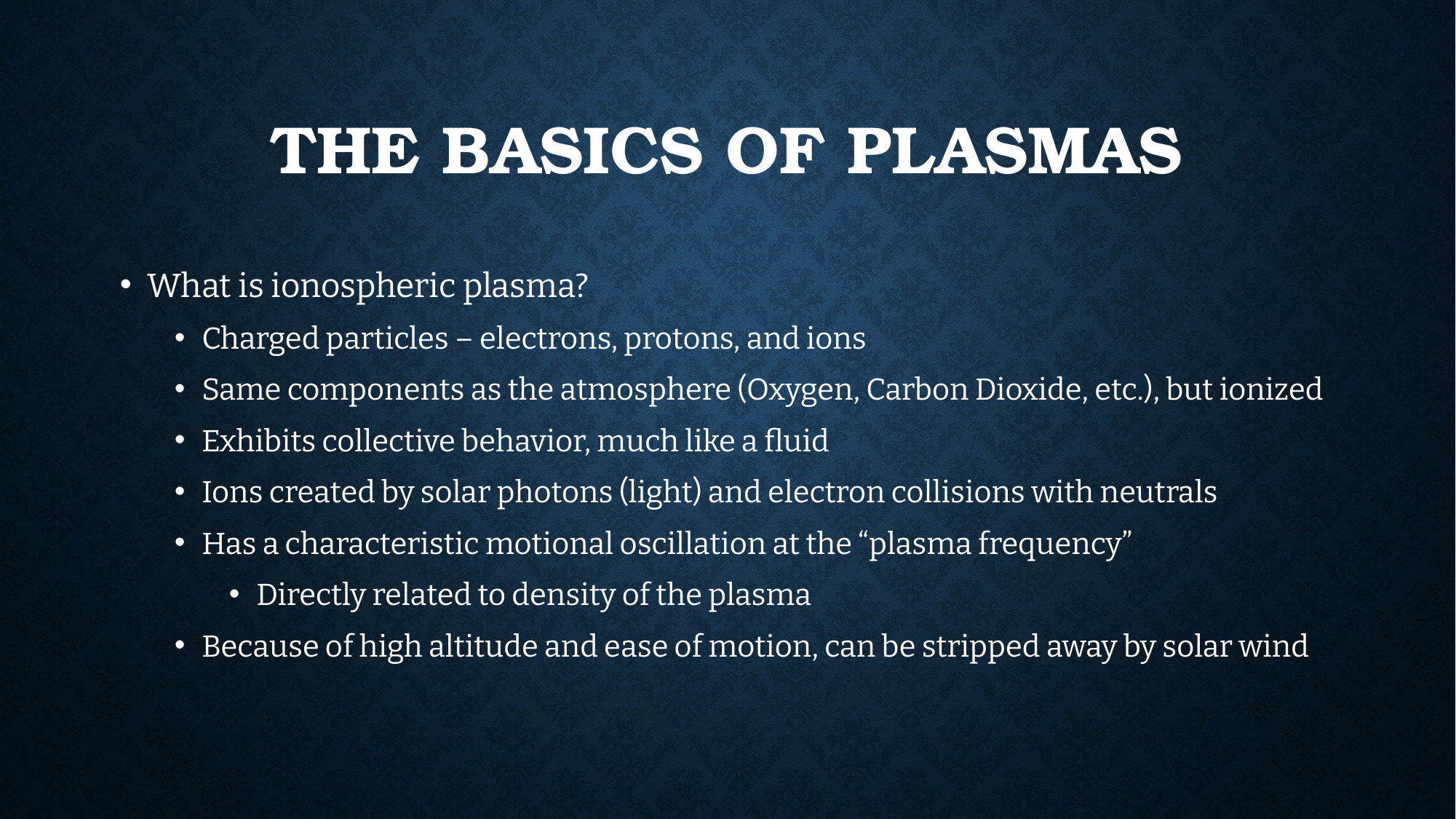

# The Basics of Plasmas
What is ionospheric plasma?
Charged particles – electrons, protons, and ions
Same components as the atmosphere (Oxygen, Carbon Dioxide, etc.), but ionized
Exhibits collective behavior, much like a fluid
Ions created by solar photons (light) and electron collisions with neutrals
Has a characteristic motional oscillation at the “plasma frequency”
Directly related to density of the plasma
Because of high altitude and ease of motion, can be stripped away by solar wind